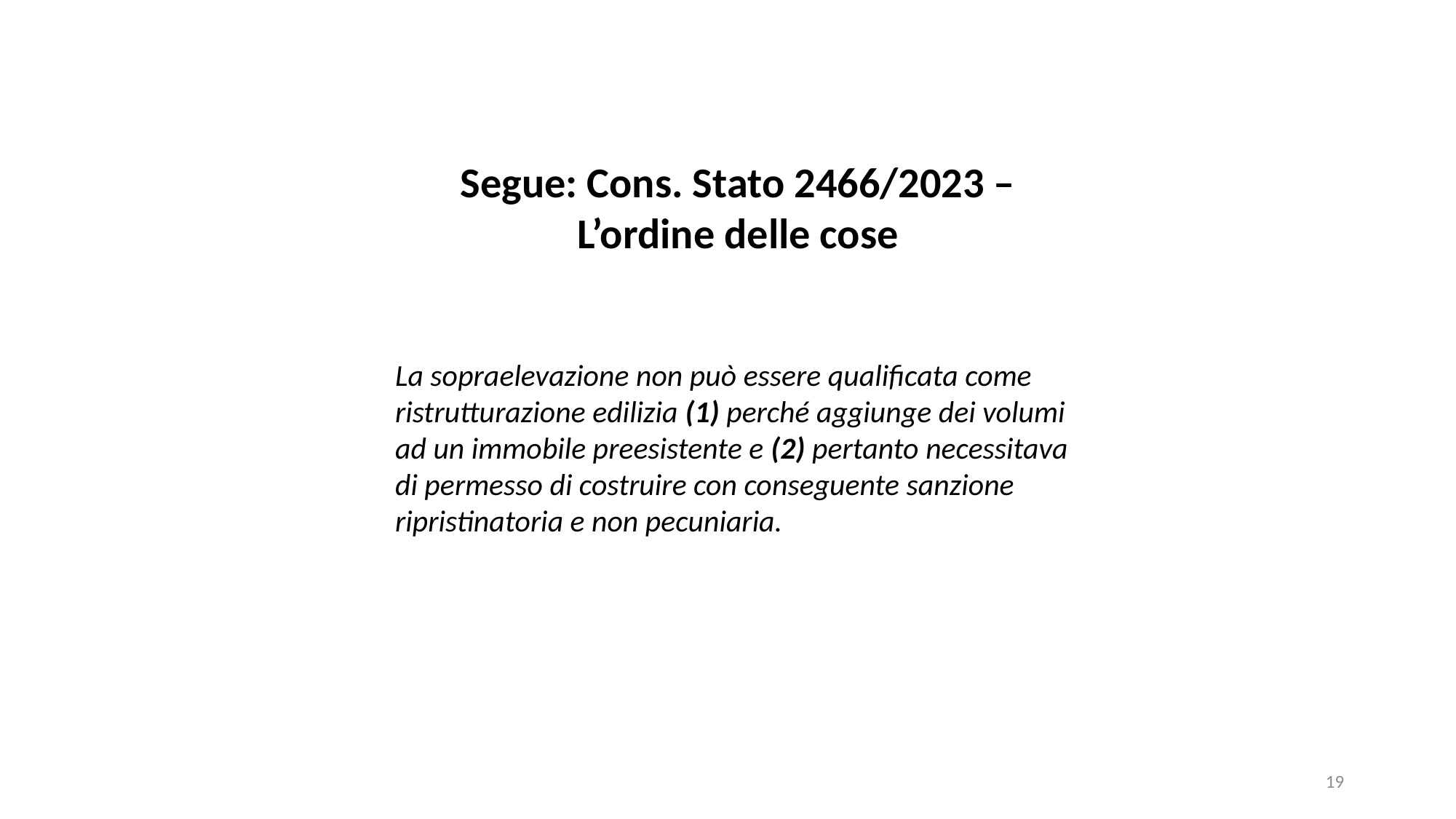

Segue: Cons. Stato 2466/2023 – L’ordine delle cose

La sopraelevazione non può essere qualificata come ristrutturazione edilizia (1) perché aggiunge dei volumi ad un immobile preesistente e (2) pertanto necessitava di permesso di costruire con conseguente sanzione ripristinatoria e non pecuniaria.
19